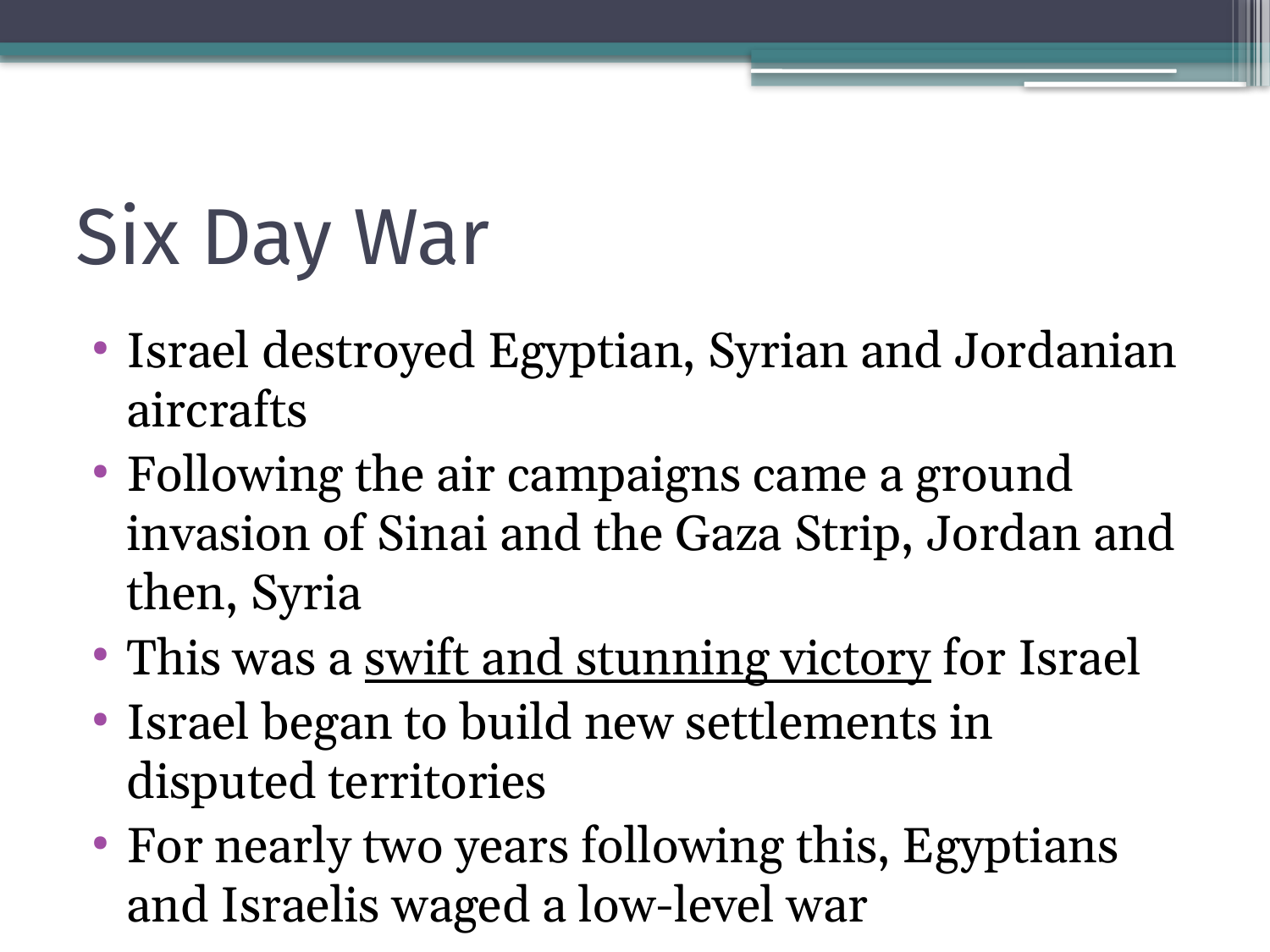

# Six Day War
Israel destroyed Egyptian, Syrian and Jordanian aircrafts
Following the air campaigns came a ground invasion of Sinai and the Gaza Strip, Jordan and then, Syria
This was a swift and stunning victory for Israel
Israel began to build new settlements in disputed territories
For nearly two years following this, Egyptians and Israelis waged a low-level war